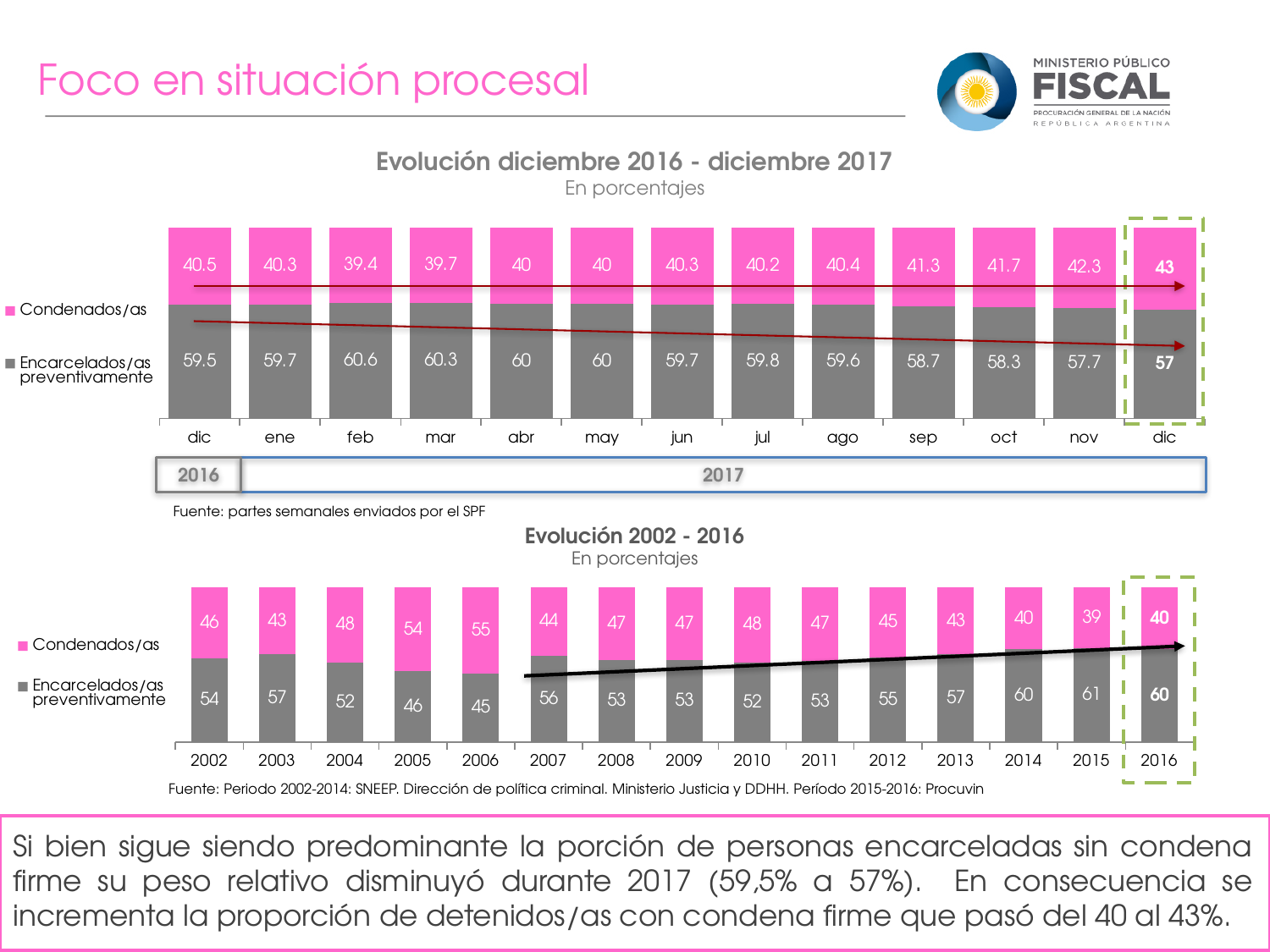

Foco en situación procesal
Evolución diciembre 2016 - diciembre 2017
En porcentajes

### Chart

| Category | Encarcelados/as preventivamente  | Condenados/as |
|---|---|---|
| dic | 59.5 | 40.5 |
| ene | 59.7 | 40.3 |
| feb | 60.6 | 39.4 |
| mar | 60.3 | 39.7 |
| abr | 60.0 | 40.0 |
| may | 60.0 | 40.0 |
| jun | 59.7 | 40.3 |
| jul | 59.8 | 40.2 |
| ago | 59.6 | 40.4 |
| sep | 58.7 | 41.3 |
| oct | 58.3 | 41.7 |
| nov | 57.7 | 42.3 |
| dic | 57.0 | 43.0 |
2016
2017
Fuente: partes semanales enviados por el SPF
Evolución 2002 - 2016
En porcentajes

### Chart

| Category | Encarcelados/as preventivamente  | Condenados/as |
|---|---|---|
| 2002 | 54.467493336423686 | 45.532506663576314 |
| 2003 | 56.84003496503497 | 43.15996503496503 |
| 2004 | 51.62930676629307 | 48.37069323370693 |
| 2005 | 45.79145728643216 | 54.20854271356784 |
| 2006 | 44.544480171489816 | 55.455519828510184 |
| 2007 | 56.096203095423675 | 43.903796904576325 |
| 2008 | 52.97605974083022 | 47.02394025916978 |
| 2009 | 52.88913162206445 | 47.11086837793555 |
| 2010 | 51.561181434599156 | 48.438818565400844 |
| 2011 | 52.62775238886581 | 47.37224761113419 |
| 2012 | 55.0 | 45.0 |
| 2013 | 57.0 | 43.0 |
| 2014 | 60.0 | 40.0 |
| 2015 | 61.0 | 39.0 |
| 2016 | 60.0 | 40.0 |
Fuente: Periodo 2002-2014: SNEEP. Dirección de política criminal. Ministerio Justicia y DDHH. Período 2015-2016: Procuvin

Si bien sigue siendo predominante la porción de personas encarceladas sin condena firme su peso relativo disminuyó durante 2017 (59,5% a 57%).  En consecuencia se incrementa la proporción de detenidos/as con condena firme que pasó del 40 al 43%.